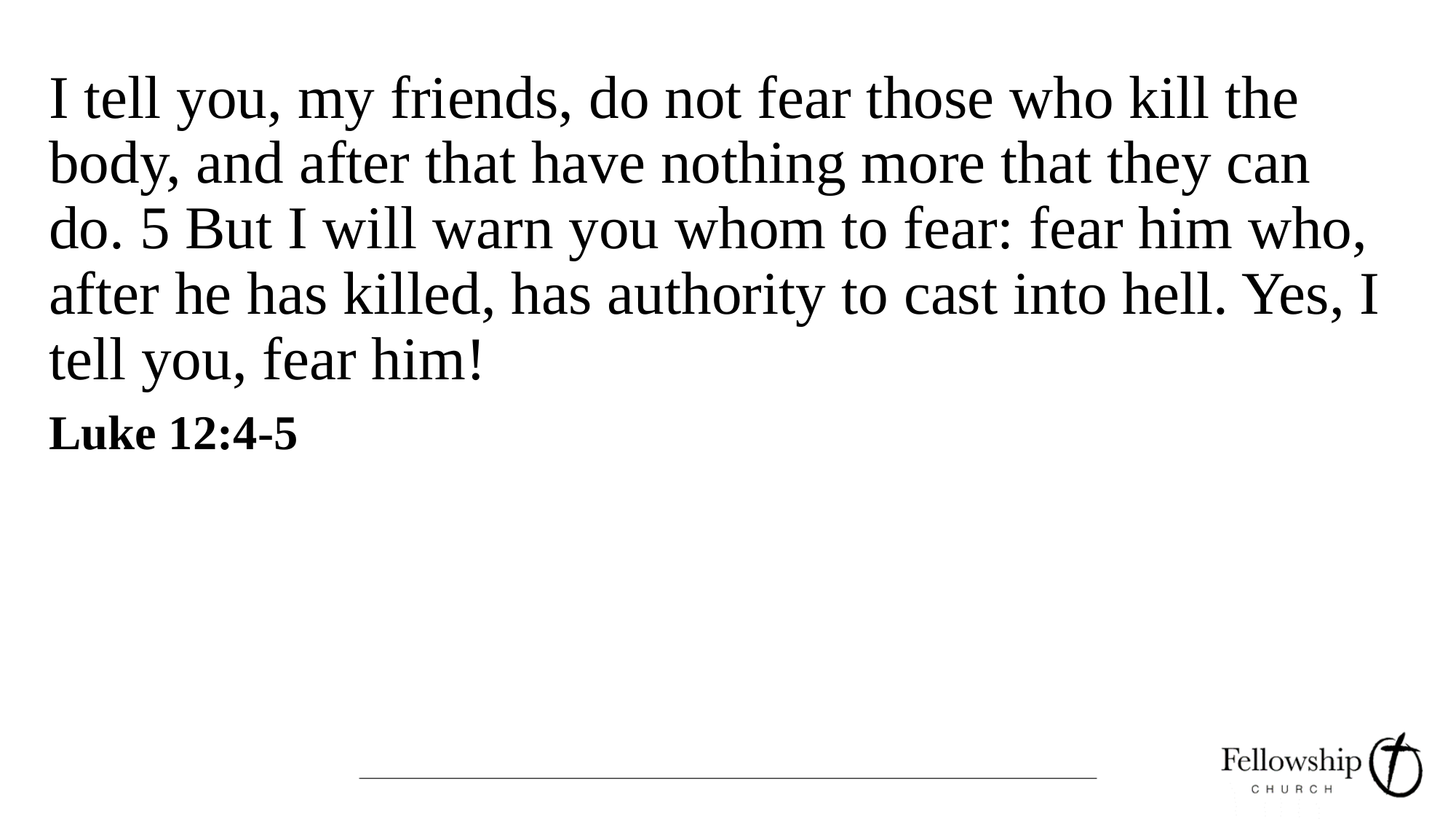

#
I tell you, my friends, do not fear those who kill the body, and after that have nothing more that they can do. 5 But I will warn you whom to fear: fear him who, after he has killed, has authority to cast into hell. Yes, I tell you, fear him!
Luke 12:4-5